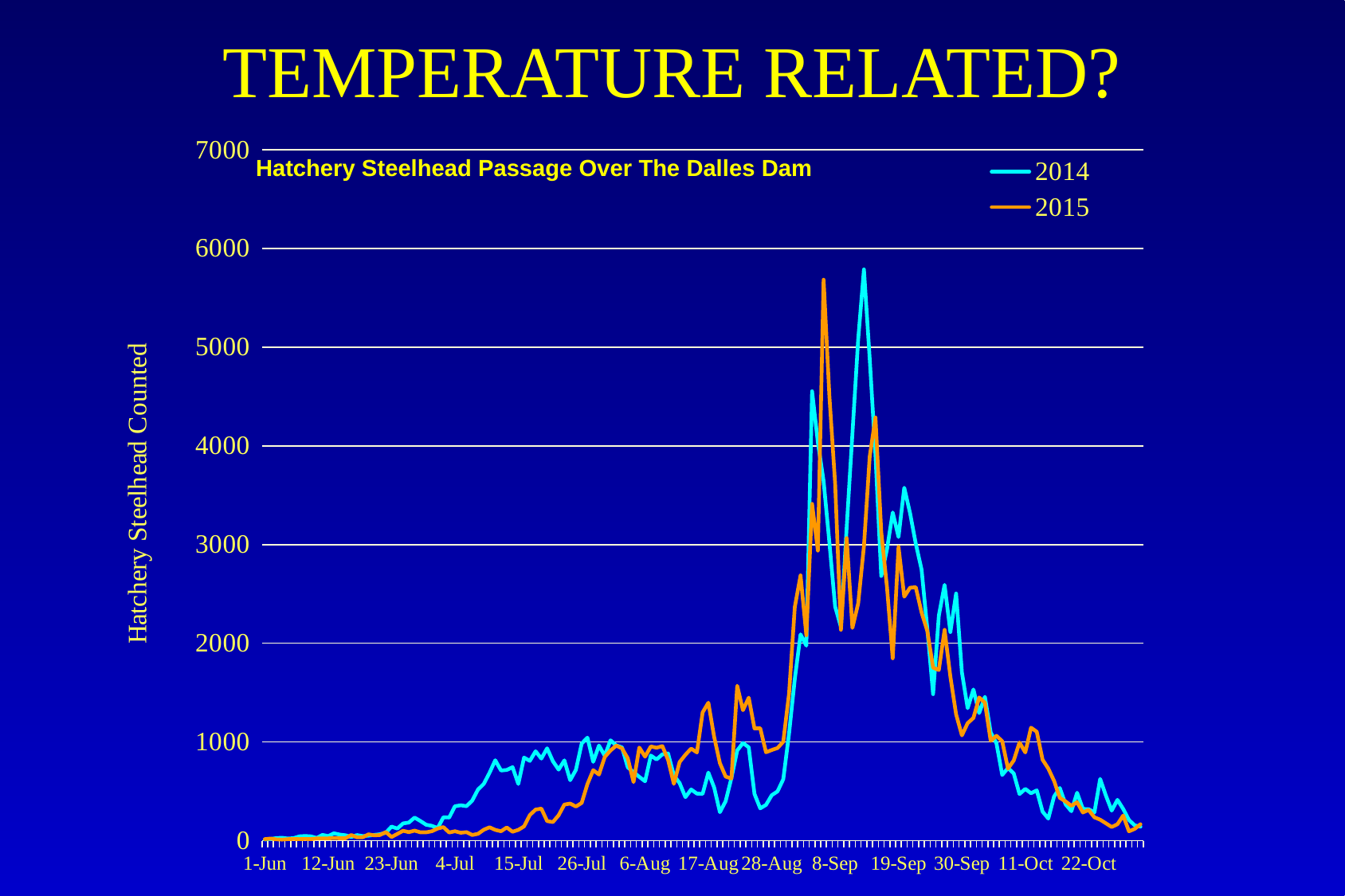

# TEMPERATURE RELATED?

### Chart

| Category |  |  |
|---|---|---|
|  | 12.0 | 16.0 |
|  | 17.0 | 22.0 |
|  | 27.0 | 14.0 |
|  | 30.0 | 11.0 |
|  | 22.0 | 16.0 |
|  | 26.0 | 18.0 |
|  | 44.0 | 16.0 |
|  | 48.0 | 18.0 |
|  | 44.0 | 16.0 |
|  | 28.0 | 23.0 |
|  | 59.0 | 24.0 |
|  | 47.0 | 24.0 |
|  | 75.0 | 27.0 |
|  | 62.0 | 25.0 |
|  | 55.0 | 24.0 |
|  | 38.0 | 58.0 |
|  | 57.0 | 34.0 |
|  | 47.0 | 35.0 |
|  | 51.0 | 65.0 |
|  | 59.0 | 54.0 |
|  | 66.0 | 58.0 |
|  | 81.0 | 88.0 |
|  | 143.0 | 38.0 |
|  | 123.0 | 69.0 |
|  | 175.0 | 101.0 |
|  | 184.0 | 87.0 |
|  | 234.0 | 102.0 |
|  | 200.0 | 85.0 |
|  | 162.0 | 85.0 |
|  | 151.0 | 96.0 |
|  | 128.0 | 123.0 |
|  | 237.0 | 138.0 |
|  | 235.0 | 83.0 |
|  | 349.0 | 96.0 |
|  | 359.0 | 81.0 |
|  | 350.0 | 87.0 |
|  | 406.0 | 58.0 |
|  | 518.0 | 70.0 |
|  | 575.0 | 111.0 |
|  | 688.0 | 136.0 |
|  | 815.0 | 110.0 |
|  | 711.0 | 96.0 |
|  | 717.0 | 134.0 |
|  | 745.0 | 91.0 |
|  | 575.0 | 110.0 |
|  | 842.0 | 145.0 |
|  | 809.0 | 260.0 |
|  | 906.0 | 315.0 |
|  | 832.0 | 325.0 |
|  | 936.0 | 199.0 |
|  | 805.0 | 189.0 |
|  | 720.0 | 258.0 |
|  | 814.0 | 366.0 |
|  | 613.0 | 376.0 |
|  | 718.0 | 346.0 |
|  | 984.0 | 383.0 |
|  | 1044.0 | 574.0 |
|  | 799.0 | 715.0 |
|  | 964.0 | 670.0 |
|  | 861.0 | 848.0 |
|  | 1017.0 | 914.0 |
|  | 966.0 | 963.0 |
|  | 945.0 | 935.0 |
|  | 743.0 | 835.0 |
|  | 695.0 | 594.0 |
|  | 647.0 | 944.0 |
|  | 602.0 | 851.0 |
|  | 863.0 | 955.0 |
|  | 823.0 | 942.0 |
|  | 875.0 | 959.0 |
|  | 884.0 | 819.0 |
|  | 660.0 | 576.0 |
|  | 584.0 | 797.0 |
|  | 441.0 | 871.0 |
|  | 519.0 | 933.0 |
|  | 477.0 | 894.0 |
|  | 475.0 | 1300.0 |
|  | 690.0 | 1398.0 |
|  | 539.0 | 1052.0 |
|  | 289.0 | 786.0 |
|  | 401.0 | 649.0 |
|  | 636.0 | 630.0 |
|  | 914.0 | 1570.0 |
|  | 990.0 | 1322.0 |
|  | 946.0 | 1449.0 |
|  | 474.0 | 1137.0 |
|  | 328.0 | 1140.0 |
|  | 363.0 | 896.0 |
|  | 461.0 | 919.0 |
|  | 500.0 | 939.0 |
|  | 623.0 | 1003.0 |
|  | 1086.0 | 1492.0 |
|  | 1640.0 | 2368.0 |
|  | 2090.0 | 2688.0 |
|  | 1976.0 | 2082.0 |
|  | 4554.0 | 3413.0 |
|  | 4036.0 | 2939.0 |
|  | 3643.0 | 5684.0 |
|  | 3021.0 | 4505.0 |
|  | 2371.0 | 3618.0 |
|  | 2165.0 | 2137.0 |
|  | 3173.0 | 3066.0 |
|  | 4123.0 | 2156.0 |
|  | 5080.0 | 2404.0 |
|  | 5788.0 | 2983.0 |
|  | 4882.0 | 3893.0 |
|  | 3908.0 | 4288.0 |
|  | 2682.0 | 3130.0 |
|  | 2953.0 | 2568.0 |
|  | 3325.0 | 1848.0 |
|  | 3077.0 | 2977.0 |
|  | 3576.0 | 2472.0 |
|  | 3319.0 | 2563.0 |
|  | 3009.0 | 2568.0 |
|  | 2747.0 | 2312.0 |
|  | 2147.0 | 2125.0 |
|  | 1485.0 | 1753.0 |
|  | 2281.0 | 1729.0 |
|  | 2592.0 | 2137.0 |
|  | 2114.0 | 1662.0 |
|  | 2504.0 | 1280.0 |
|  | 1706.0 | 1067.0 |
|  | 1343.0 | 1191.0 |
|  | 1532.0 | 1244.0 |
|  | 1293.0 | 1451.0 |
|  | 1458.0 | 1398.0 |
|  | 1096.0 | 1011.0 |
|  | 988.0 | 1063.0 |
|  | 666.0 | 1008.0 |
|  | 737.0 | 730.0 |
|  | 681.0 | 813.0 |
|  | 473.0 | 995.0 |
|  | 525.0 | 894.0 |
|  | 481.0 | 1145.0 |
|  | 510.0 | 1104.0 |
|  | 295.0 | 821.0 |
|  | 224.0 | 731.0 |
|  | 448.0 | 606.0 |
|  | 534.0 | 434.0 |
|  | 368.0 | 398.0 |
|  | 299.0 | 354.0 |
|  | 486.0 | 390.0 |
|  | 322.0 | 286.0 |
|  | 319.0 | 312.0 |
|  | 287.0 | 237.0 |
|  | 626.0 | 213.0 |
|  | 456.0 | 176.0 |
|  | 305.0 | 139.0 |
|  | 414.0 | 167.0 |
|  | 322.0 | 255.0 |
|  | 210.0 | 95.0 |
|  | 155.0 | 120.0 |
|  | 142.0 | 167.0 |
Hatchery Steelhead Passage Over The Dalles Dam